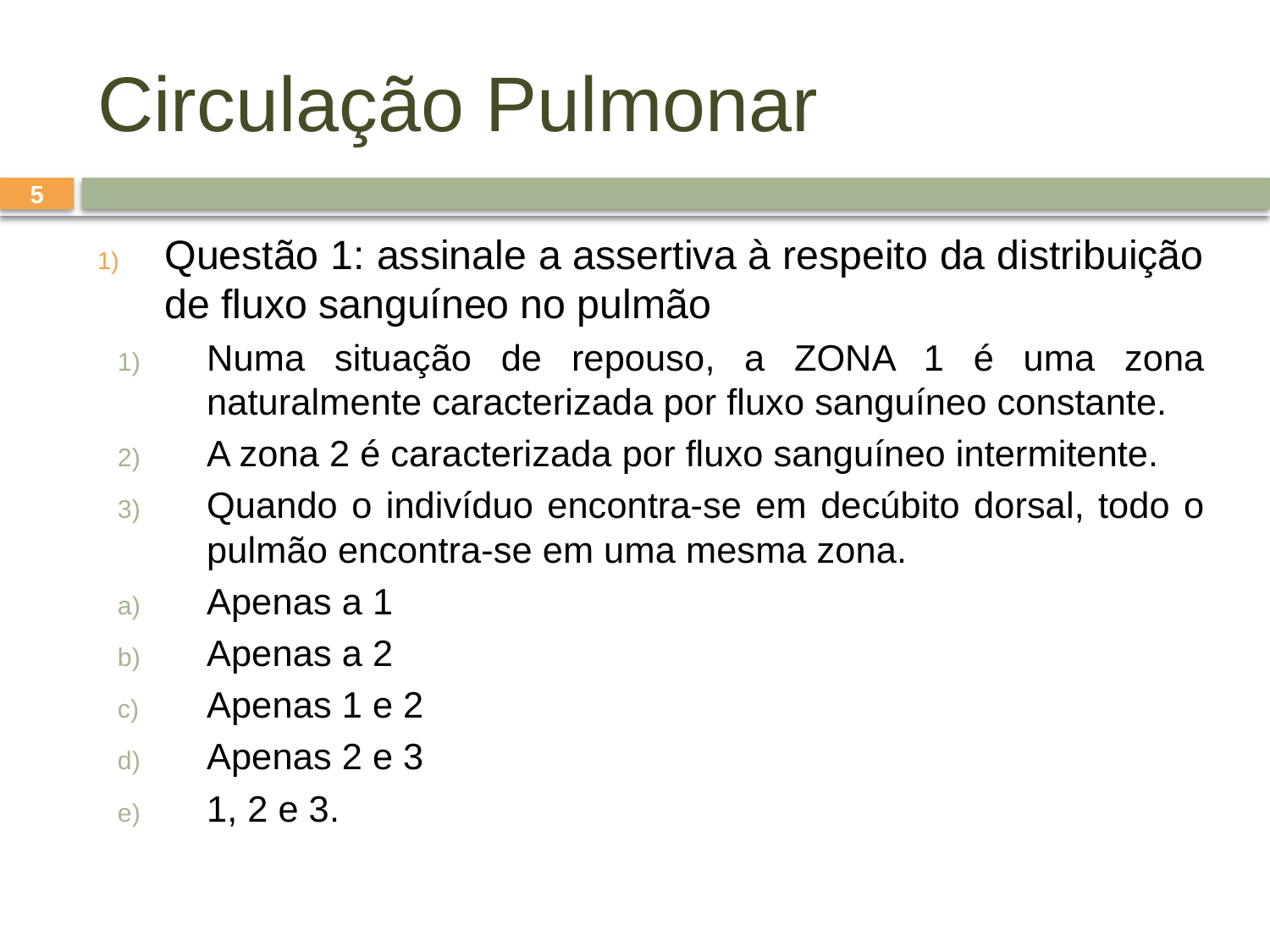

# Circulação Pulmonar
5
Questão 1: assinale a assertiva à respeito da distribuição de fluxo sanguíneo no pulmão
Numa situação de repouso, a ZONA 1 é uma zona naturalmente caracterizada por fluxo sanguíneo constante.
A zona 2 é caracterizada por fluxo sanguíneo intermitente.
Quando o indivíduo encontra-se em decúbito dorsal, todo o pulmão encontra-se em uma mesma zona.
Apenas a 1
Apenas a 2
Apenas 1 e 2
Apenas 2 e 3
1, 2 e 3.